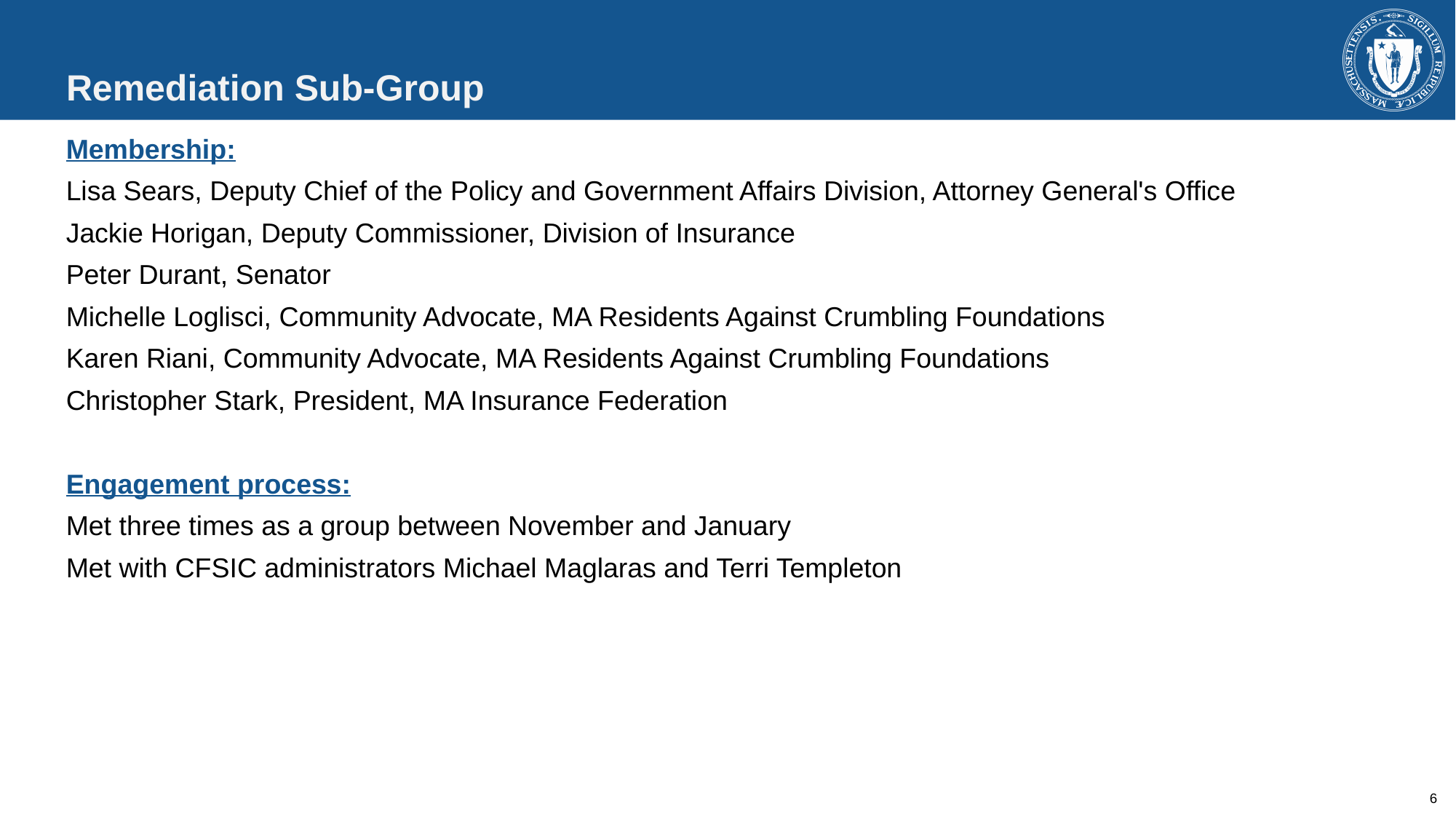

# Remediation Sub-Group
Membership:
Lisa Sears, Deputy Chief of the Policy and Government Affairs Division, Attorney General's Office
Jackie Horigan, Deputy Commissioner, Division of Insurance
Peter Durant, Senator
Michelle Loglisci, Community Advocate, MA Residents Against Crumbling Foundations
Karen Riani, Community Advocate, MA Residents Against Crumbling Foundations
Christopher Stark, President, MA Insurance Federation

Engagement process:
Met three times as a group between November and January
Met with CFSIC administrators Michael Maglaras and Terri Templeton